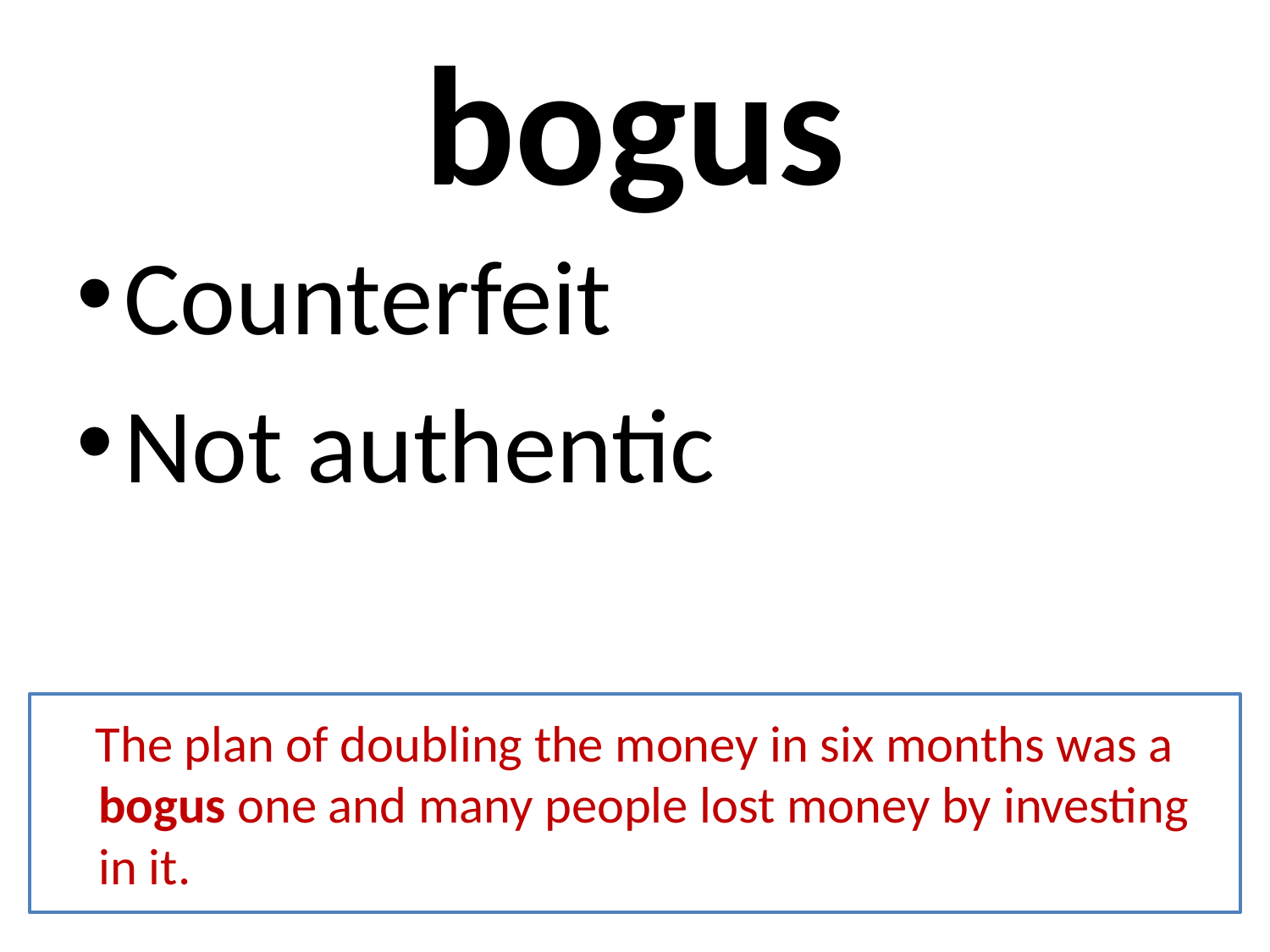

# bogus
Counterfeit
Not authentic
    The plan of doubling the money in six months was a bogus one and many people lost money by investing in it.